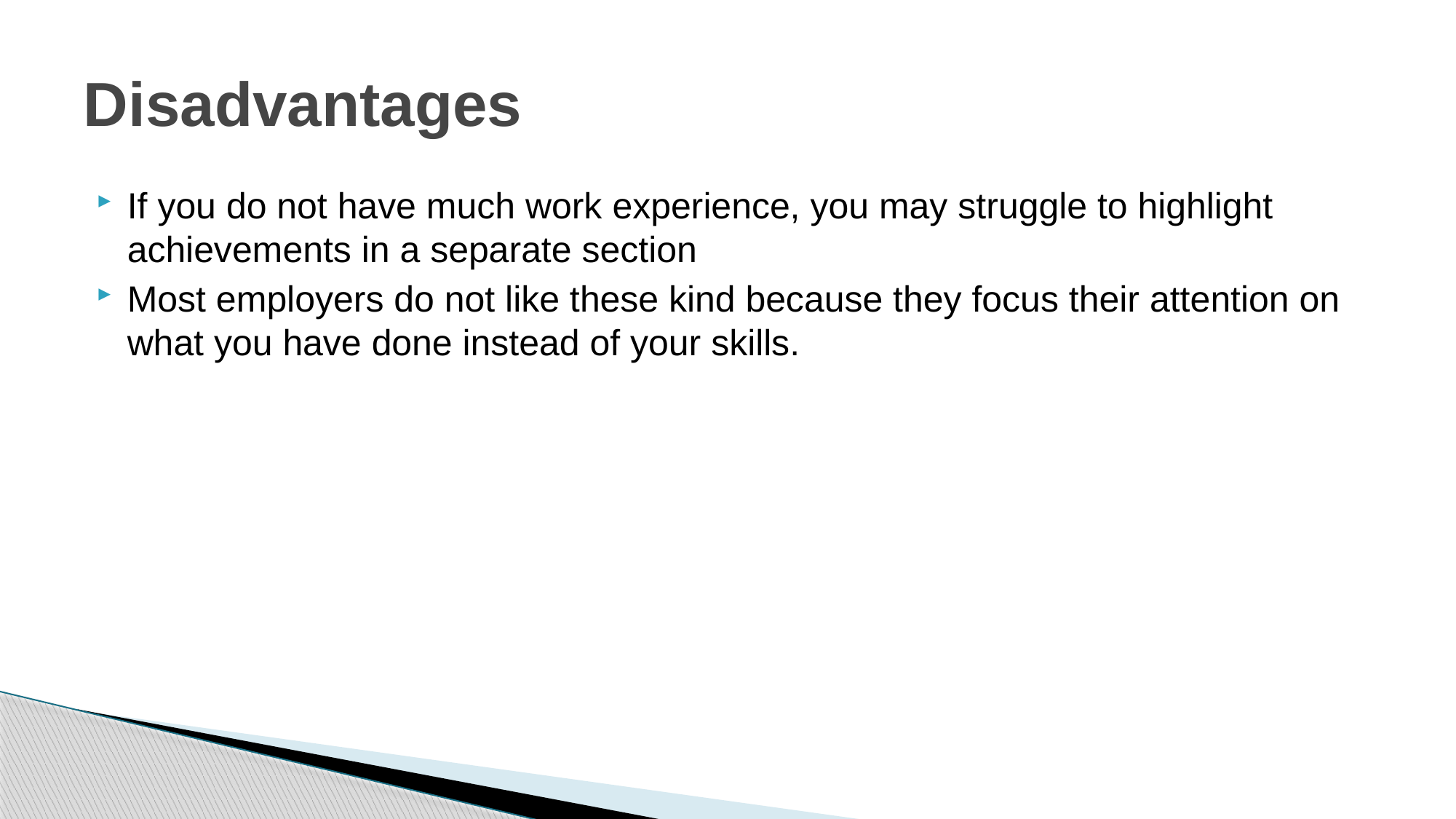

# Disadvantages
If you do not have much work experience, you may struggle to highlight achievements in a separate section
Most employers do not like these kind because they focus their attention on what you have done instead of your skills.